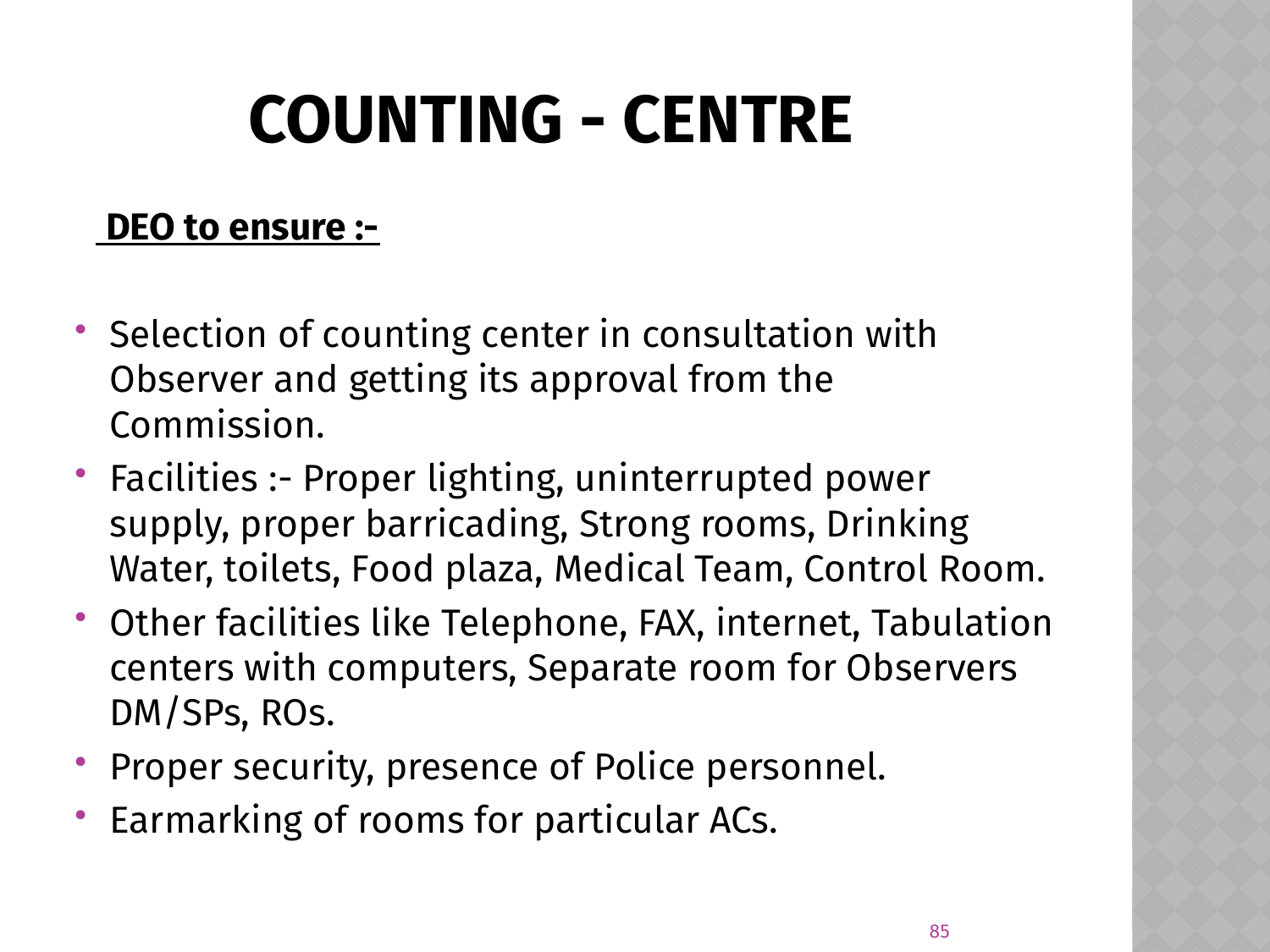

# Counting - centre
   DEO to ensure :-

Selection of counting center in consultation with Observer and getting its approval from the Commission.
Facilities :- Proper lighting, uninterrupted power supply, proper barricading, Strong rooms, Drinking Water, toilets, Food plaza, Medical Team, Control Room.
Other facilities like Telephone, FAX, internet, Tabulation centers with computers, Separate room for Observers DM/SPs, ROs.
Proper security, presence of Police personnel.
Earmarking of rooms for particular ACs.
85